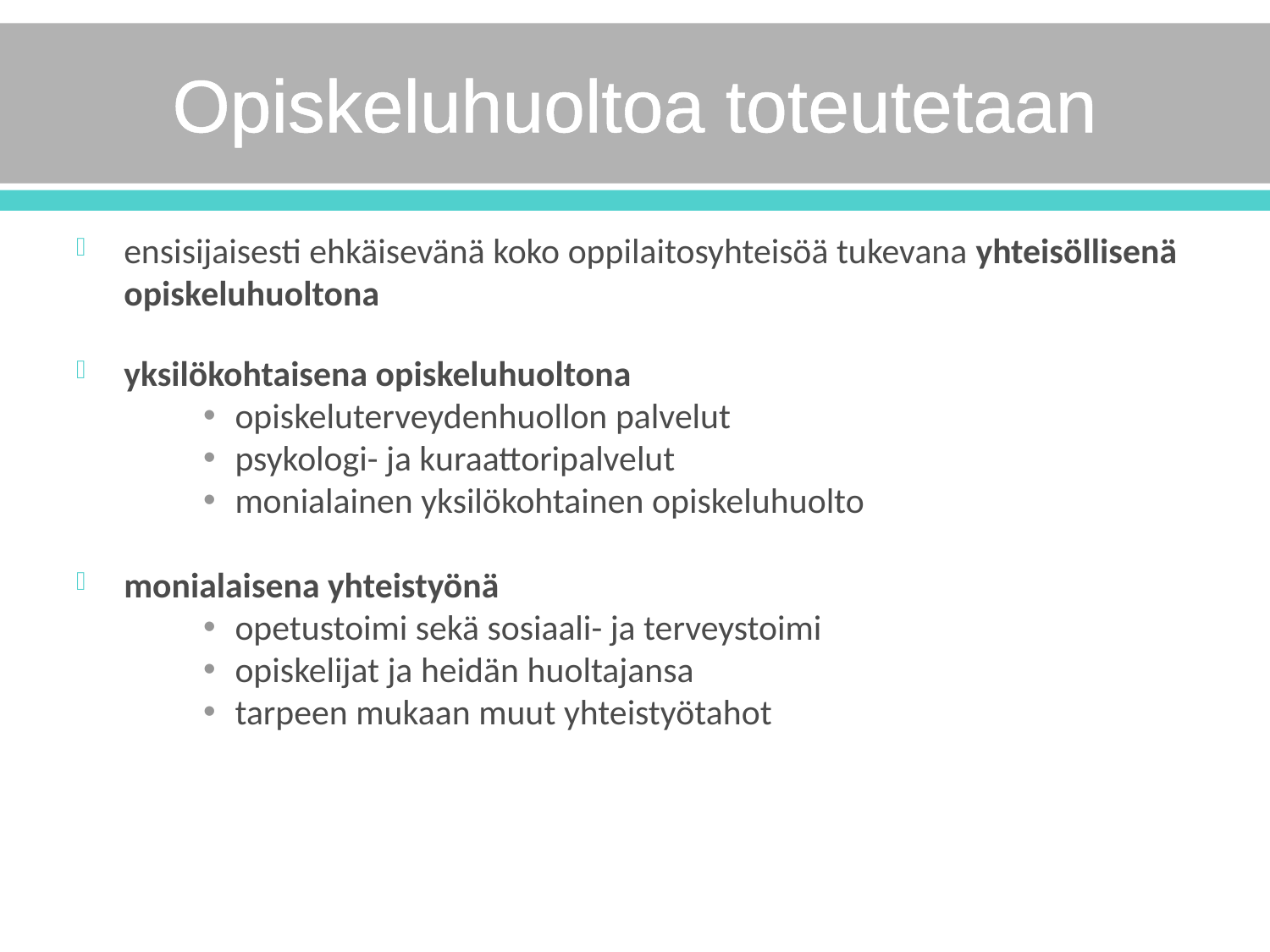

# Opiskeluhuoltoa toteutetaan
ensisijaisesti ehkäisevänä koko oppilaitosyhteisöä tukevana yhteisöllisenä opiskeluhuoltona

yksilökohtaisena opiskeluhuoltona
opiskeluterveydenhuollon palvelut
psykologi- ja kuraattoripalvelut
monialainen yksilökohtainen opiskeluhuolto

monialaisena yhteistyönä
opetustoimi sekä sosiaali- ja terveystoimi
opiskelijat ja heidän huoltajansa
tarpeen mukaan muut yhteistyötahot